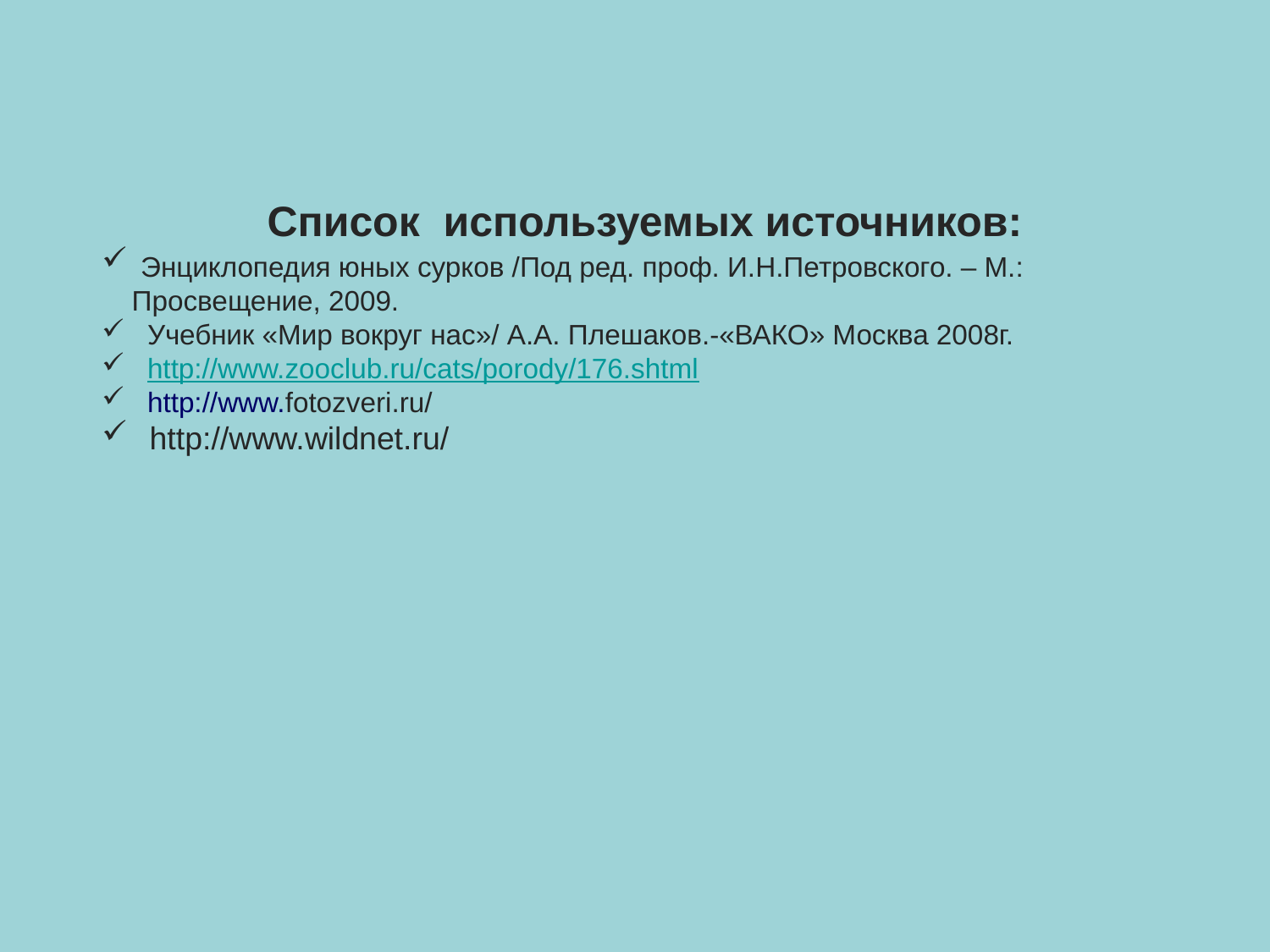

Список  используемых источников:
 Энциклопедия юных сурков /Под ред. проф. И.Н.Петровского. – М.:        Просвещение, 2009.
  Учебник «Мир вокруг нас»/ А.А. Плешаков.-«ВАКО» Москва 2008г.
  http://www.zooclub.ru/cats/porody/176.shtml
  http://www.fotozveri.ru/
  http://www.wildnet.ru/